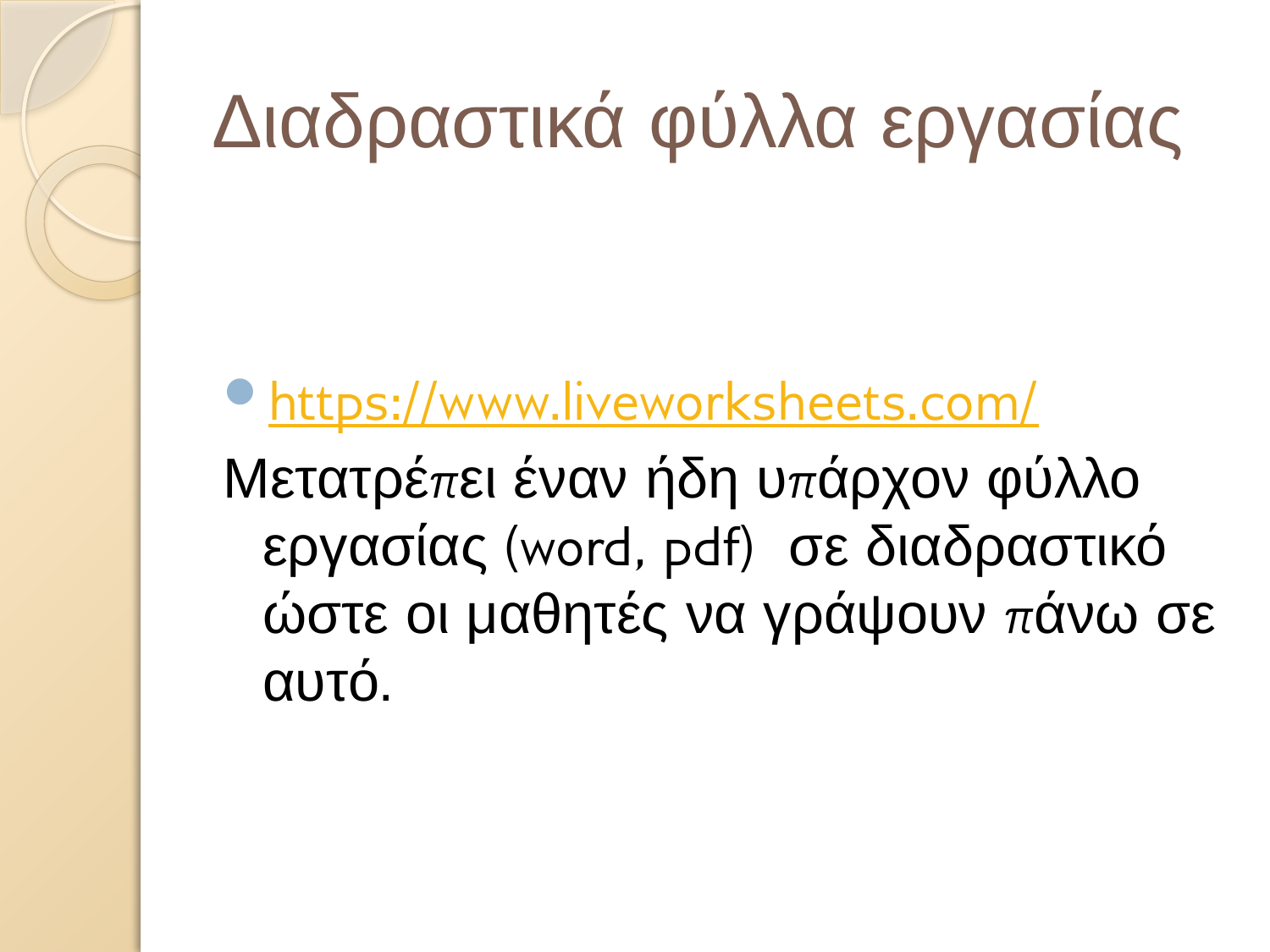

# Διαδραστικά φύλλα εργασίας

https://www.liveworksheets.com/
Μετατρέπει έναν ήδη υπάρχον φύλλο εργασίας (word, pdf)  σε διαδραστικό ώστε οι μαθητές να γράψουν πάνω σε αυτό.